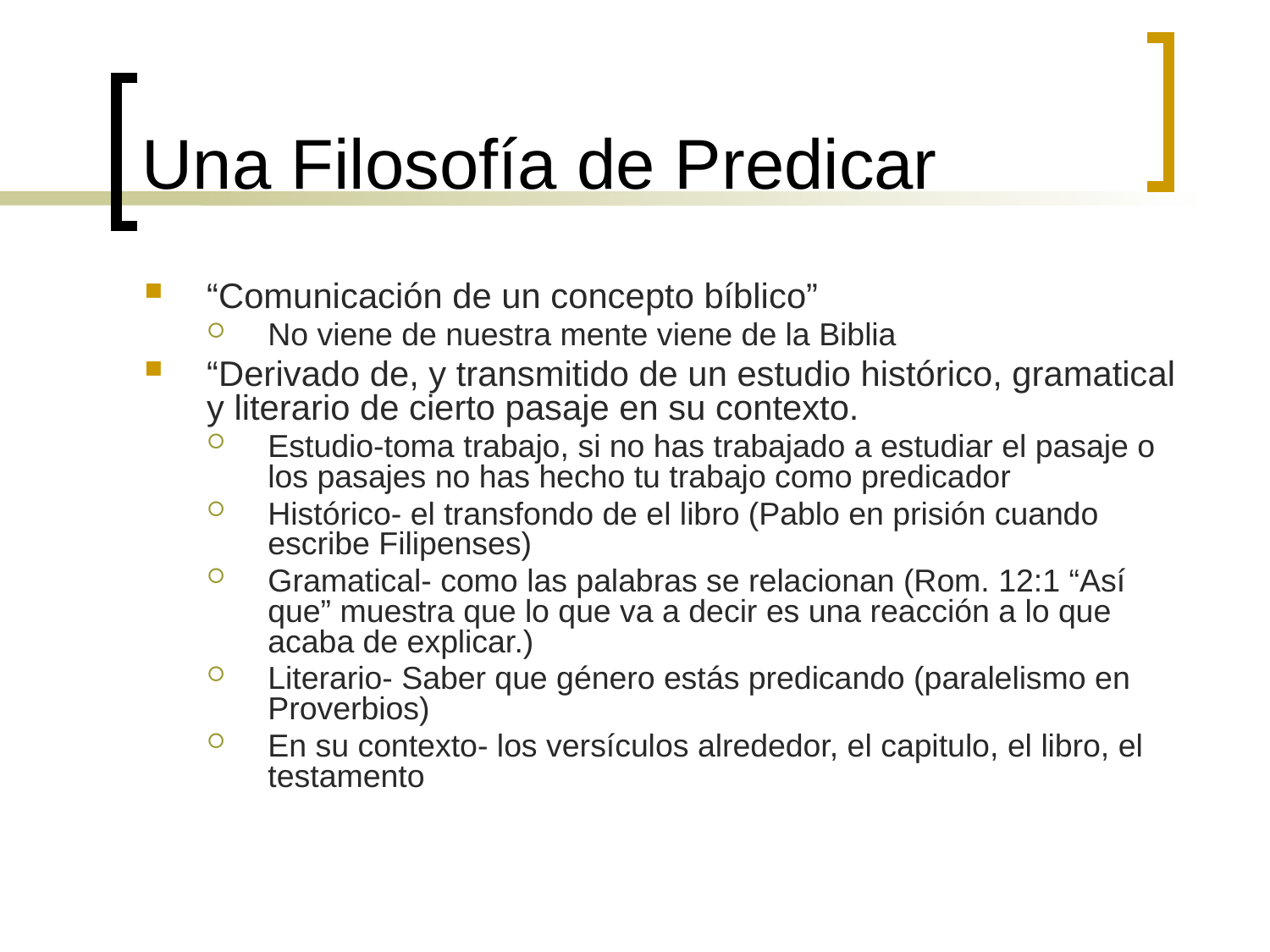

# Una Filosofía de Predicar
“Comunicación de un concepto bíblico”
No viene de nuestra mente viene de la Biblia
“Derivado de, y transmitido de un estudio histórico, gramatical y literario de cierto pasaje en su contexto.
Estudio-toma trabajo, si no has trabajado a estudiar el pasaje o los pasajes no has hecho tu trabajo como predicador
Histórico- el transfondo de el libro (Pablo en prisión cuando escribe Filipenses)
Gramatical- como las palabras se relacionan (Rom. 12:1 “Así que” muestra que lo que va a decir es una reacción a lo que acaba de explicar.)
Literario- Saber que género estás predicando (paralelismo en Proverbios)
En su contexto- los versículos alrededor, el capitulo, el libro, el testamento